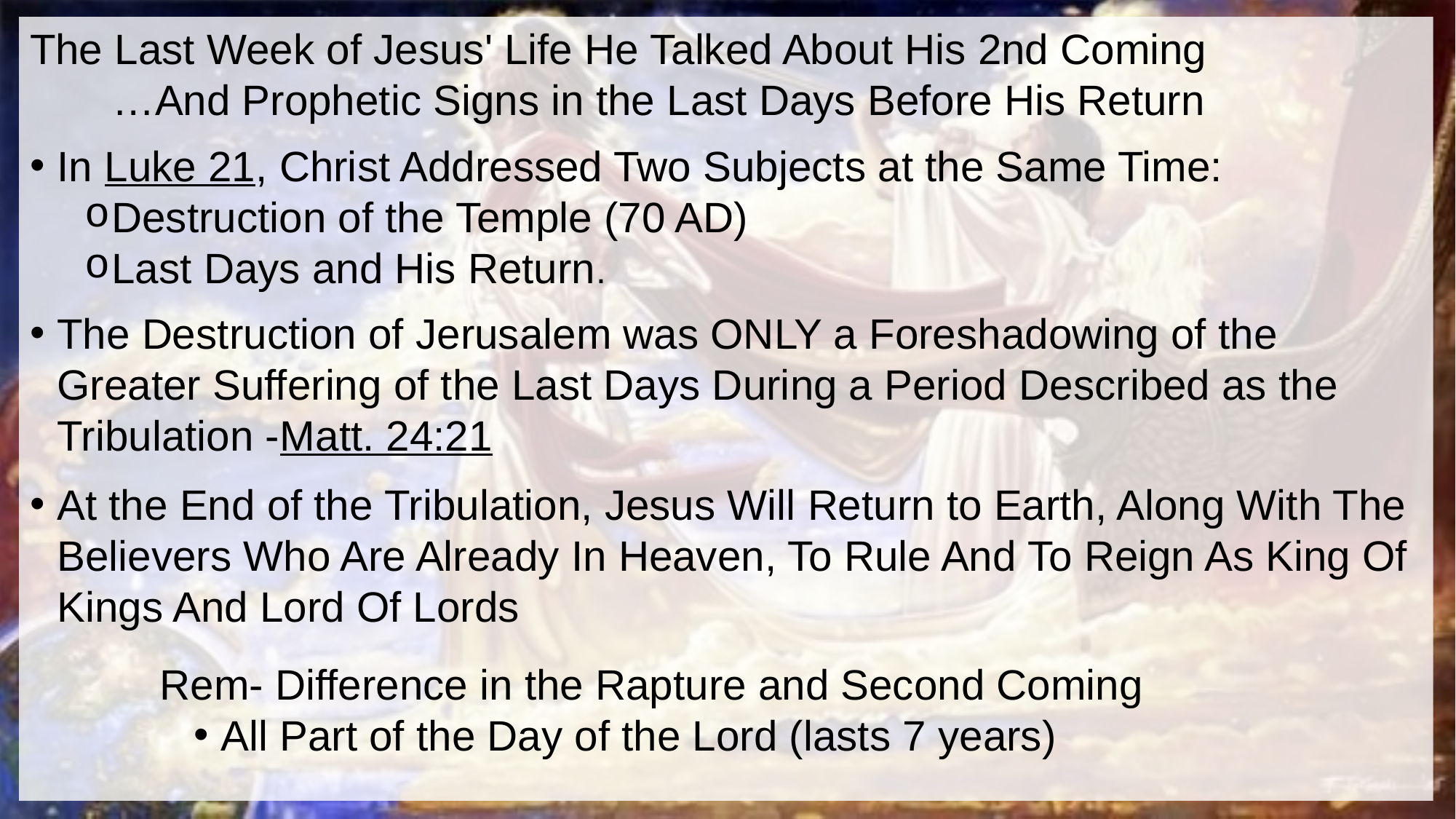

The Last Week of Jesus' Life He Talked About His 2nd Coming
       …And Prophetic Signs in the Last Days Before His Return
In Luke 21, Christ Addressed Two Subjects at the Same Time:
Destruction of the Temple (70 AD)
Last Days and His Return.
The Destruction of Jerusalem was ONLY a Foreshadowing of the Greater Suffering of the Last Days During a Period Described as the Tribulation -Matt. 24:21
At the End of the Tribulation, Jesus Will Return to Earth, Along With The Believers Who Are Already In Heaven, To Rule And To Reign As King Of Kings And Lord Of Lords
           Rem- Difference in the Rapture and Second Coming
All Part of the Day of the Lord (lasts 7 years)